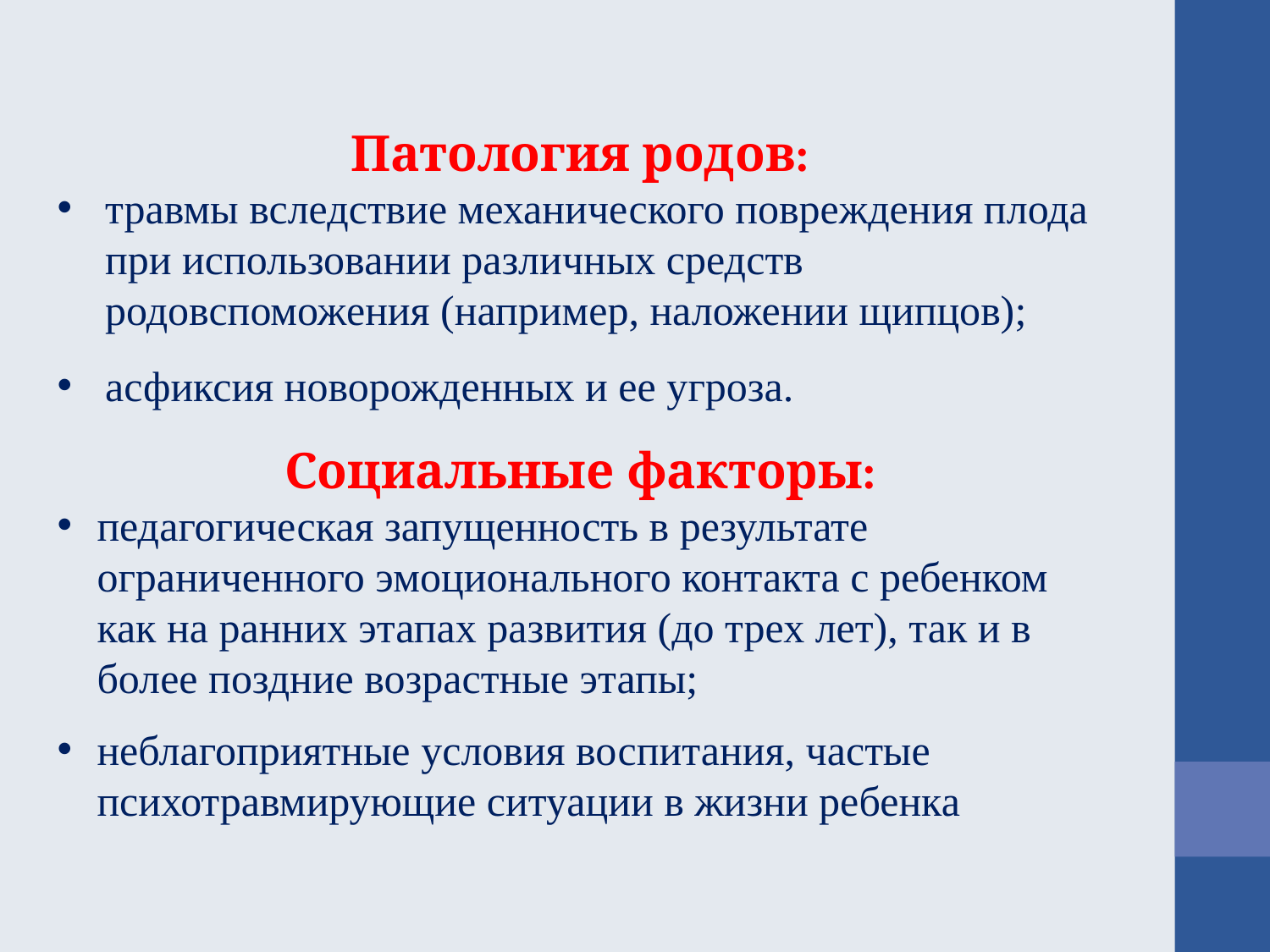

Патология родов:
травмы вследствие механического повреждения плода при использовании различных средств родовспоможения (например, наложении щипцов);
асфиксия новорожденных и ее угроза.
Социальные факторы:
педагогическая запущенность в результате ограниченного эмоционального контакта с ребенком как на ранних этапах развития (до трех лет), так и в более поздние возрастные этапы;

неблагоприятные условия воспитания, частые психотравмирующие ситуации в жизни ребенка